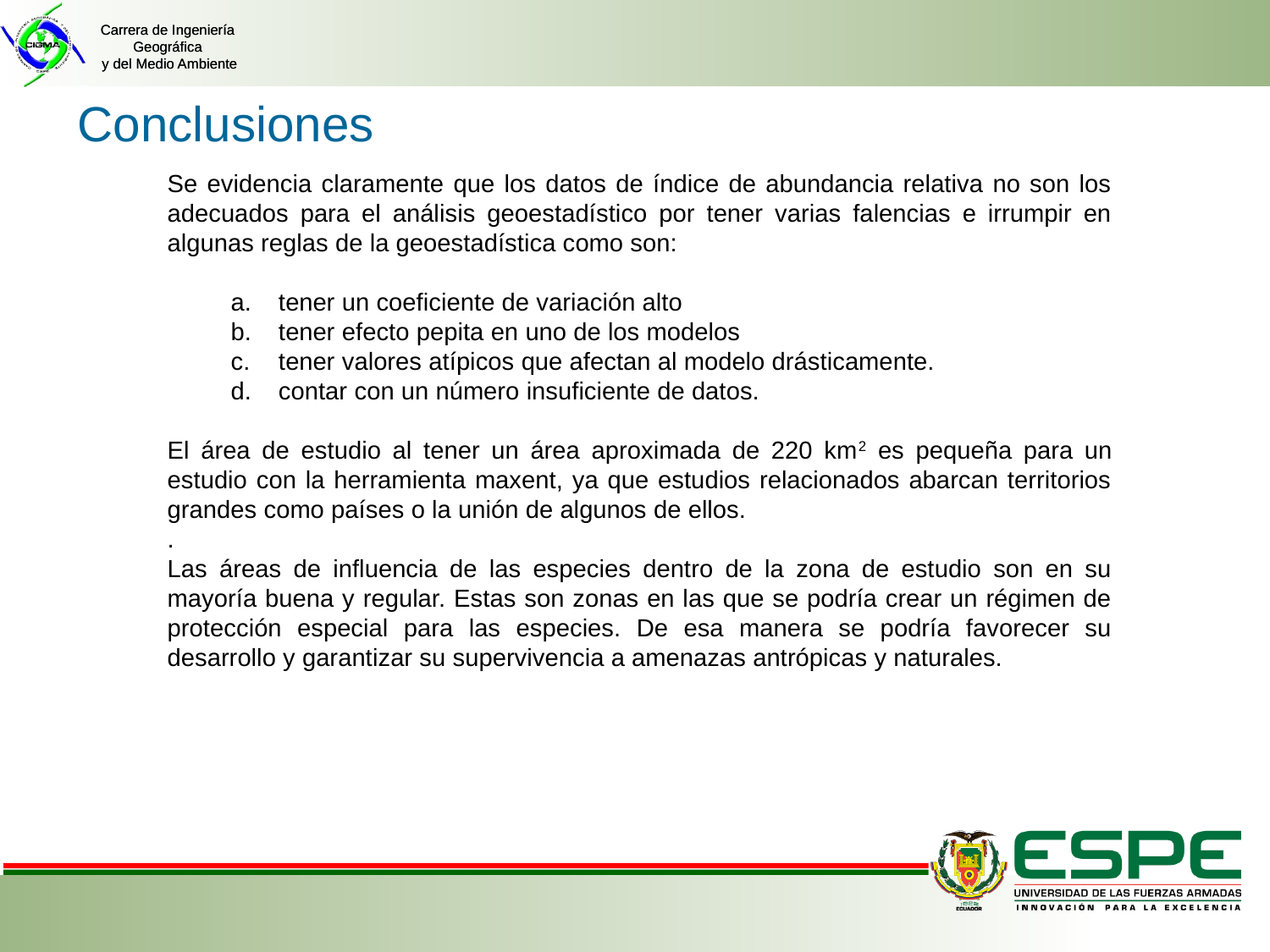

Conclusiones
Se evidencia claramente que los datos de índice de abundancia relativa no son los adecuados para el análisis geoestadístico por tener varias falencias e irrumpir en algunas reglas de la geoestadística como son:

tener un coeficiente de variación alto
tener efecto pepita en uno de los modelos
tener valores atípicos que afectan al modelo drásticamente.
contar con un número insuficiente de datos.

El área de estudio al tener un área aproximada de 220 km2 es pequeña para un estudio con la herramienta maxent, ya que estudios relacionados abarcan territorios grandes como países o la unión de algunos de ellos.
.
Las áreas de influencia de las especies dentro de la zona de estudio son en su mayoría buena y regular. Estas son zonas en las que se podría crear un régimen de protección especial para las especies. De esa manera se podría favorecer su desarrollo y garantizar su supervivencia a amenazas antrópicas y naturales.